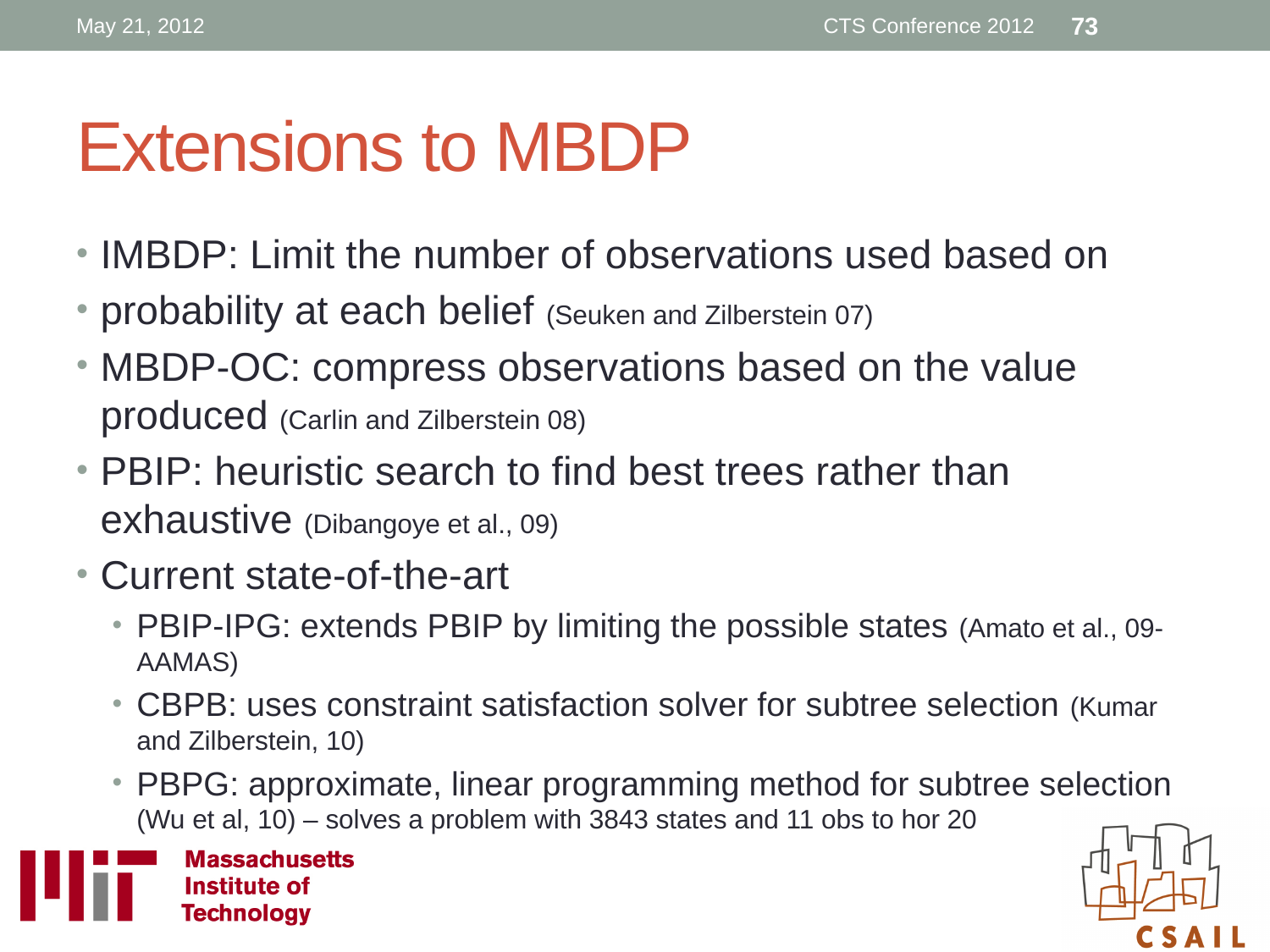

May 21, 2012
CTS Conference 2012
73
# Extensions to MBDP
IMBDP: Limit the number of observations used based on
probability at each belief (Seuken and Zilberstein 07)
MBDP-OC: compress observations based on the value produced (Carlin and Zilberstein 08)
PBIP: heuristic search to find best trees rather than exhaustive (Dibangoye et al., 09)
Current state-of-the-art
PBIP-IPG: extends PBIP by limiting the possible states (Amato et al., 09-AAMAS)
CBPB: uses constraint satisfaction solver for subtree selection (Kumar and Zilberstein, 10)
PBPG: approximate, linear programming method for subtree selection (Wu et al, 10) – solves a problem with 3843 states and 11 obs to hor 20